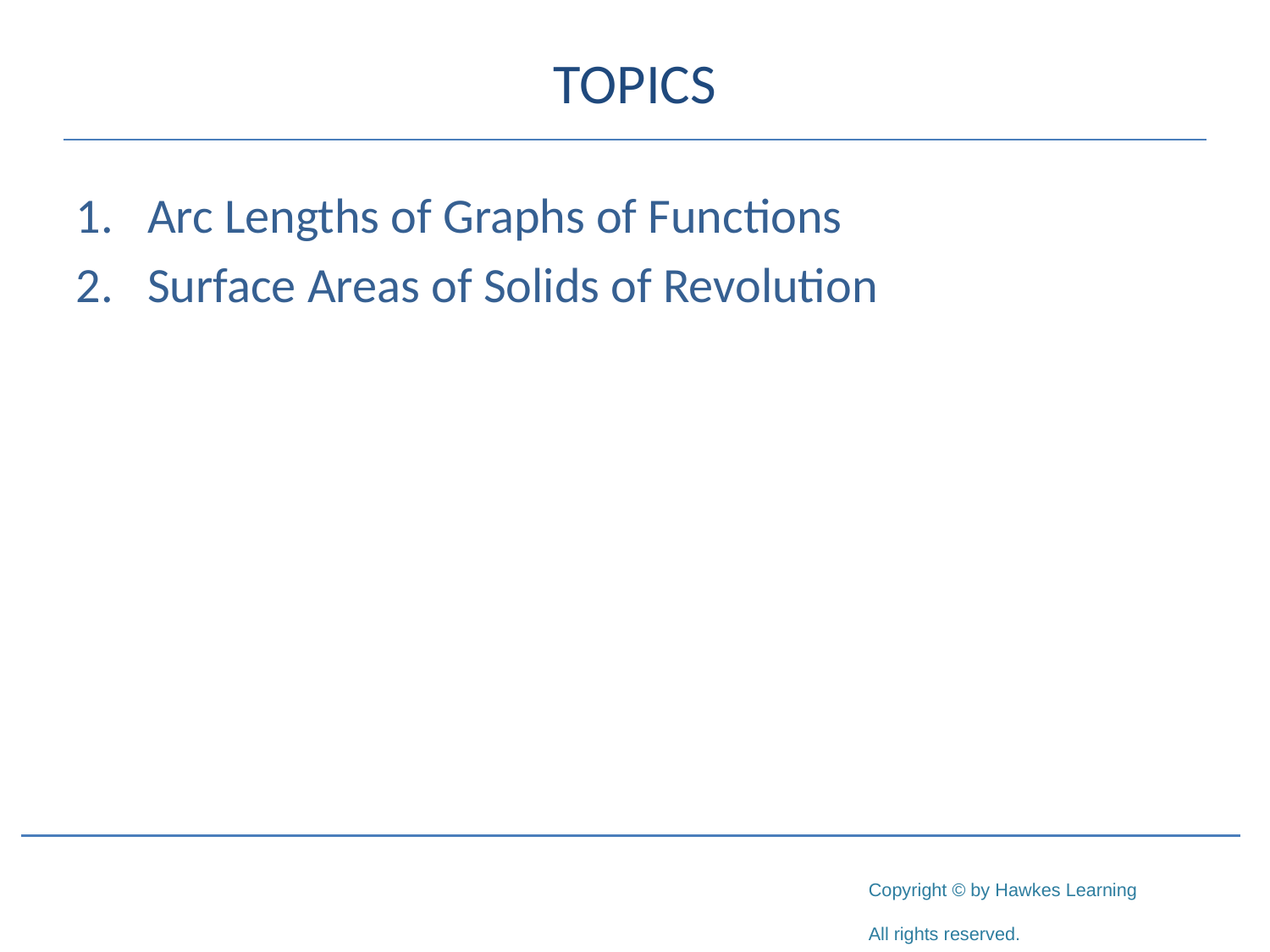

# TOPICS
Arc Lengths of Graphs of Functions
Surface Areas of Solids of Revolution